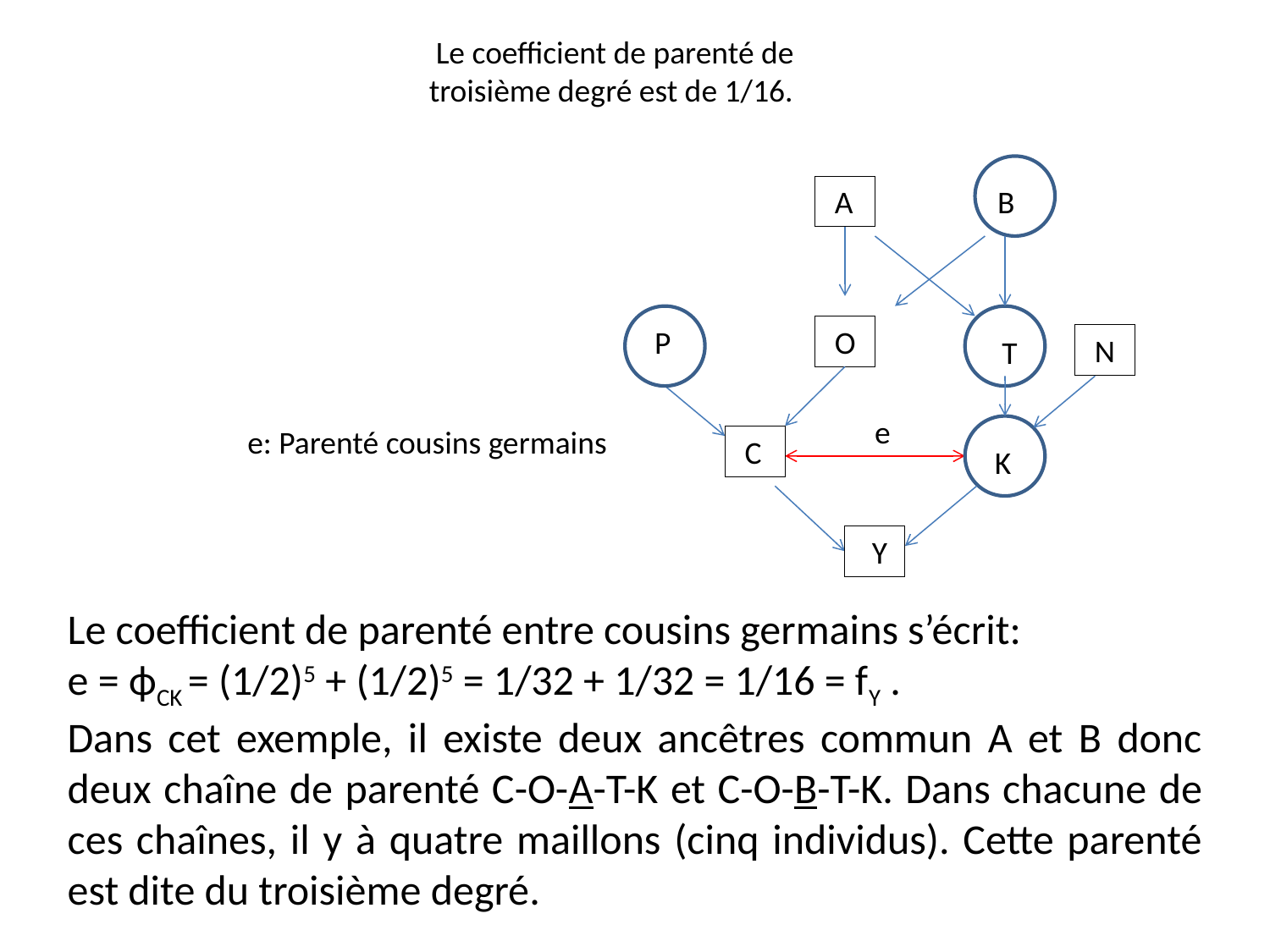

Le coefficient de parenté de troisième degré est de 1/16.

 A
B

 P
 O
 N
  T
 e
e: Parenté cousins germains

 C
 K
  Y
Le coefficient de parenté entre cousins germains s’écrit:
e = ϕCK = (1/2)5 + (1/2)5 = 1/32 + 1/32 = 1/16 = fY .
Dans cet exemple, il existe deux ancêtres commun A et B donc deux chaîne de parenté C-O-A-T-K et C-O-B-T-K. Dans chacune de ces chaînes, il y à quatre maillons (cinq individus). Cette parenté est dite du troisième degré.